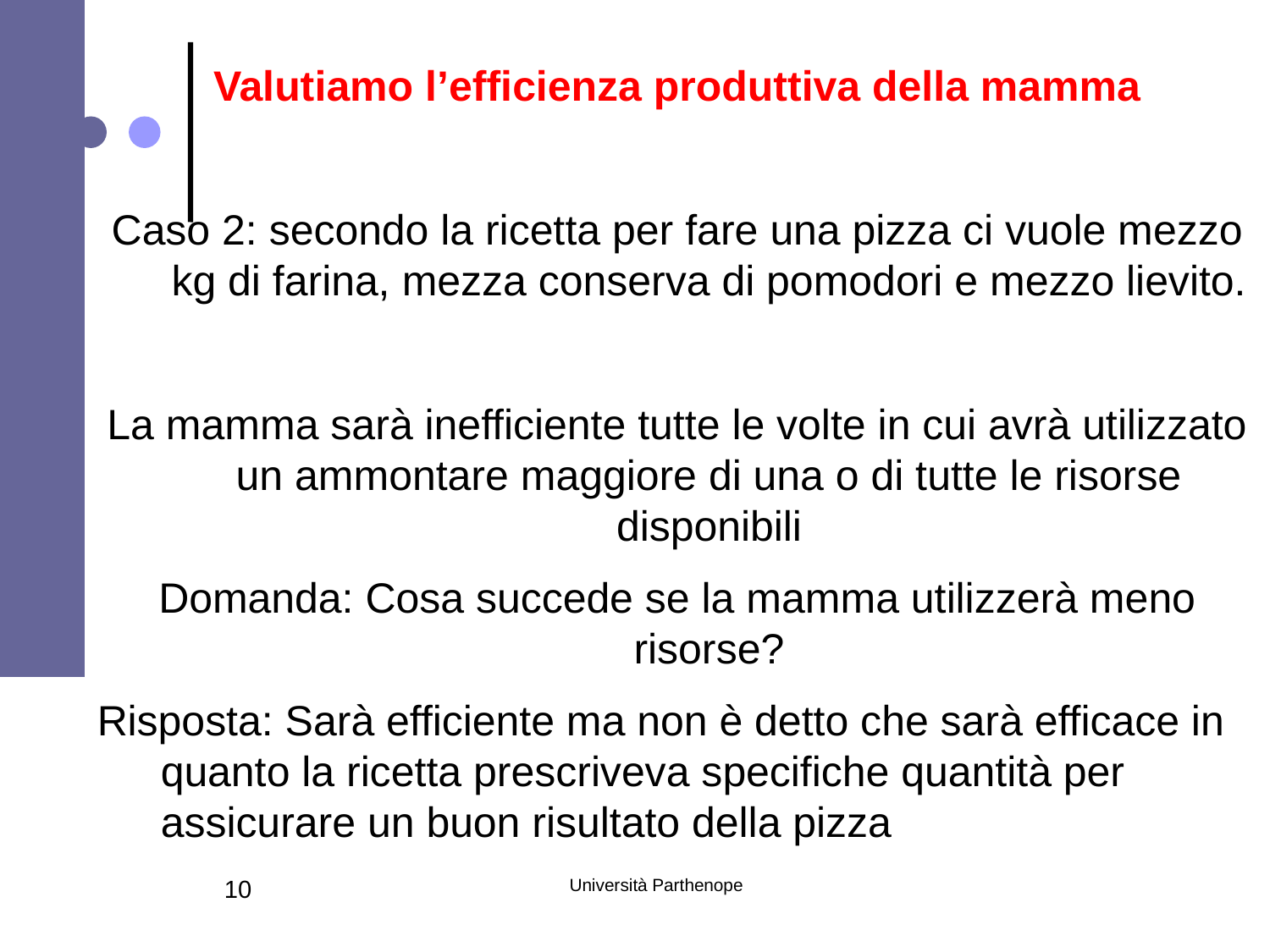

Valutiamo l’efficienza produttiva della mamma

Caso 2: secondo la ricetta per fare una pizza ci vuole mezzo kg di farina, mezza conserva di pomodori e mezzo lievito.

La mamma sarà inefficiente tutte le volte in cui avrà utilizzato un ammontare maggiore di una o di tutte le risorse disponibili
Domanda: Cosa succede se la mamma utilizzerà meno risorse?
Risposta: Sarà efficiente ma non è detto che sarà efficace in quanto la ricetta prescriveva specifiche quantità per assicurare un buon risultato della pizza

10
Università Parthenope